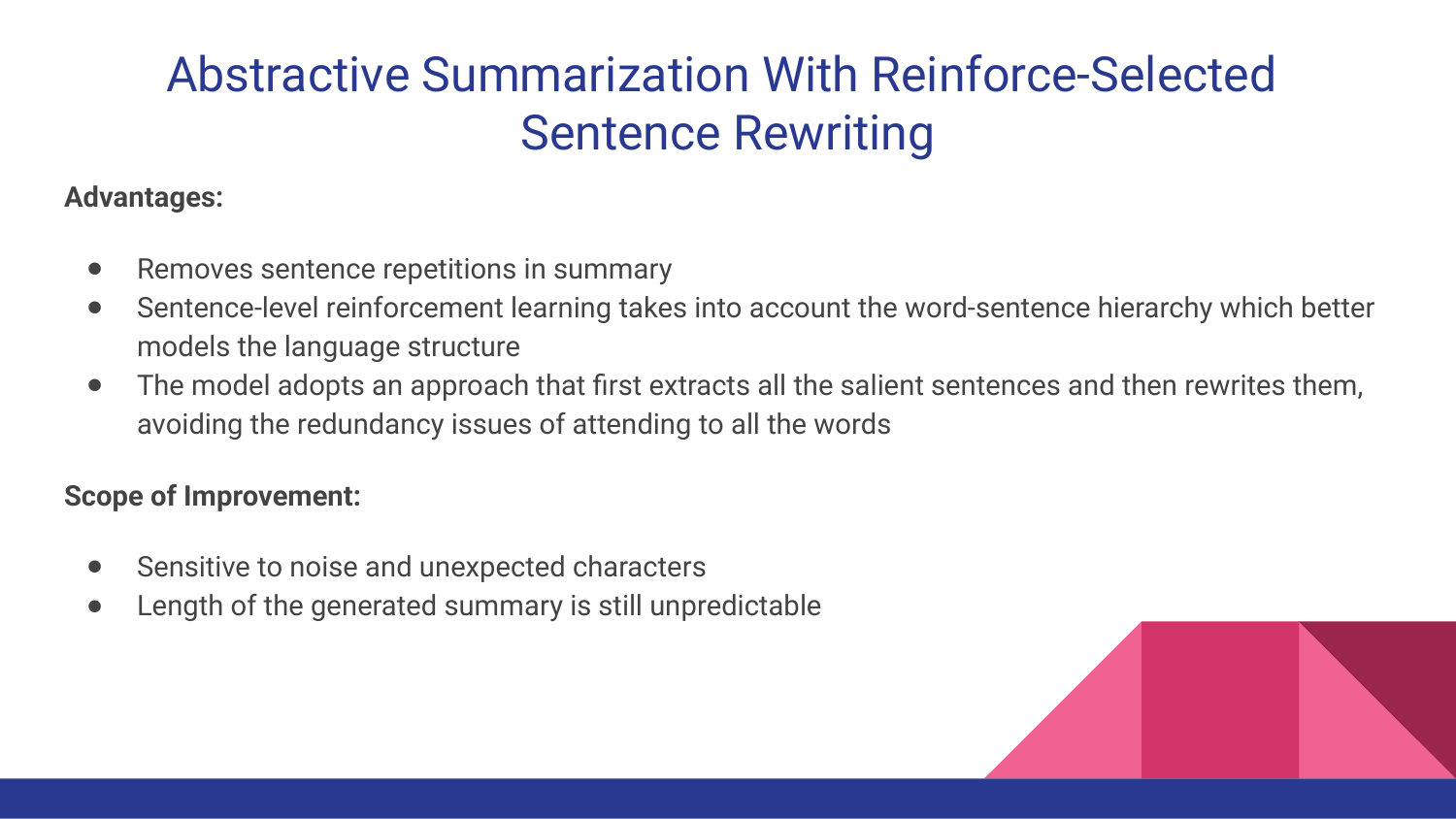

# Abstractive Summarization With Reinforce-Selected
Sentence Rewriting

Advantages:
Removes sentence repetitions in summary
Sentence-level reinforcement learning takes into account the word-sentence hierarchy which better models the language structure
The model adopts an approach that first extracts all the salient sentences and then rewrites them, avoiding the redundancy issues of attending to all the words
Scope of Improvement:
Sensitive to noise and unexpected characters
Length of the generated summary is still unpredictable